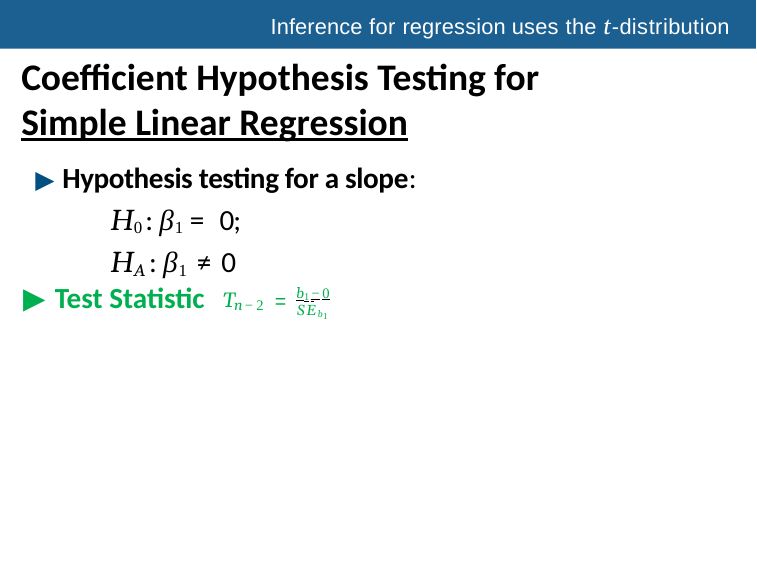

Inference for regression uses the t-distribution
Coefficient Hypothesis Testing for Simple Linear Regression
▶ Hypothesis testing for a slope:
H0 : β1 = 0;
HA : β1  ≠   0
▶ Test Statistic
b −0
     T	=
1
n−2
SEb1